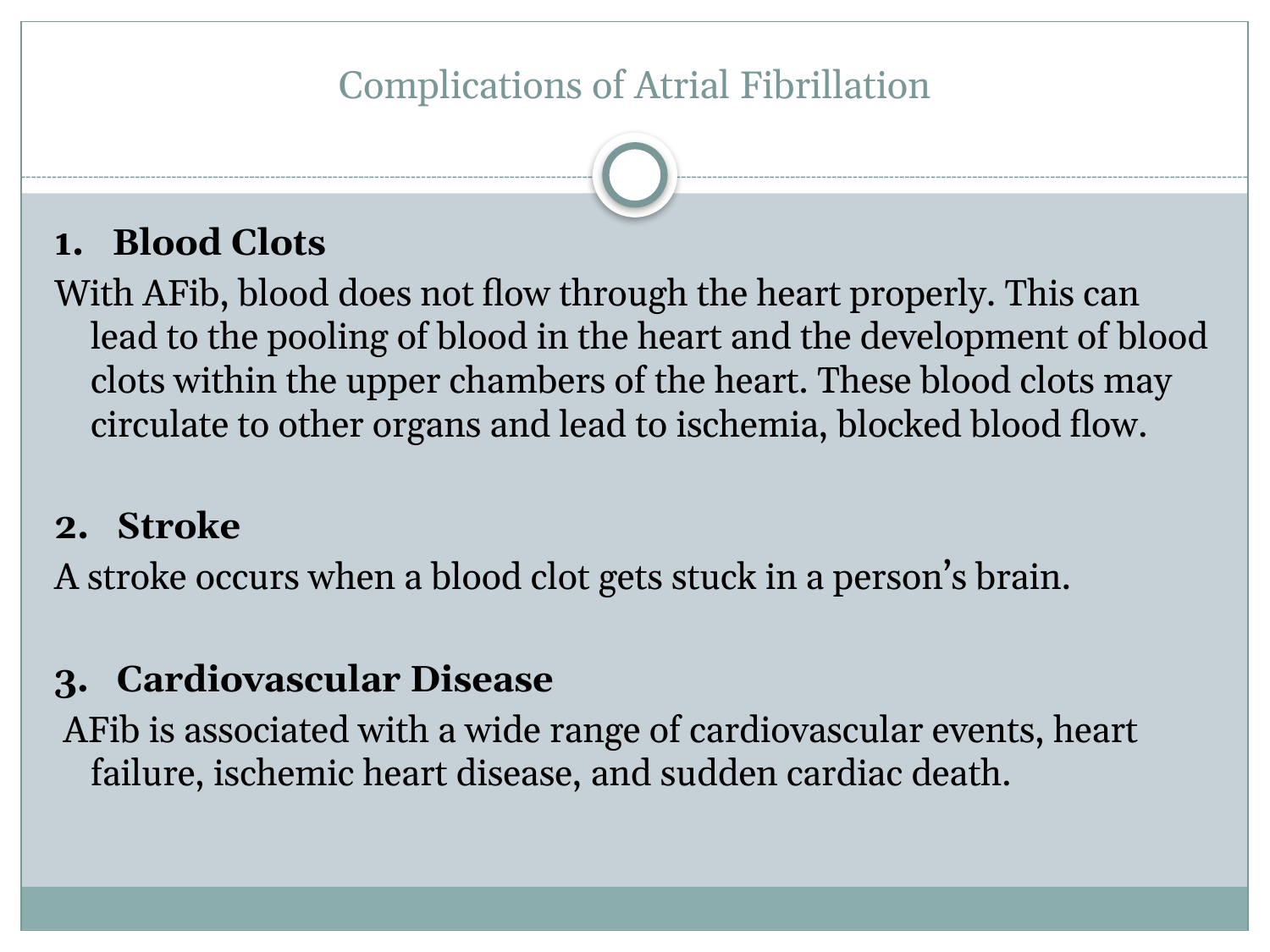

# Complications of Atrial Fibrillation
1.   Blood Clots
With AFib, blood does not flow through the heart properly. This can lead to the pooling of blood in the heart and the development of blood clots within the upper chambers of the heart. These blood clots may circulate to other organs and lead to ischemia, blocked blood flow.

2.   Stroke
A stroke occurs when a blood clot gets stuck in a person’s brain.

3.   Cardiovascular Disease
 AFib is associated with a wide range of cardiovascular events, heart failure, ischemic heart disease, and sudden cardiac death.